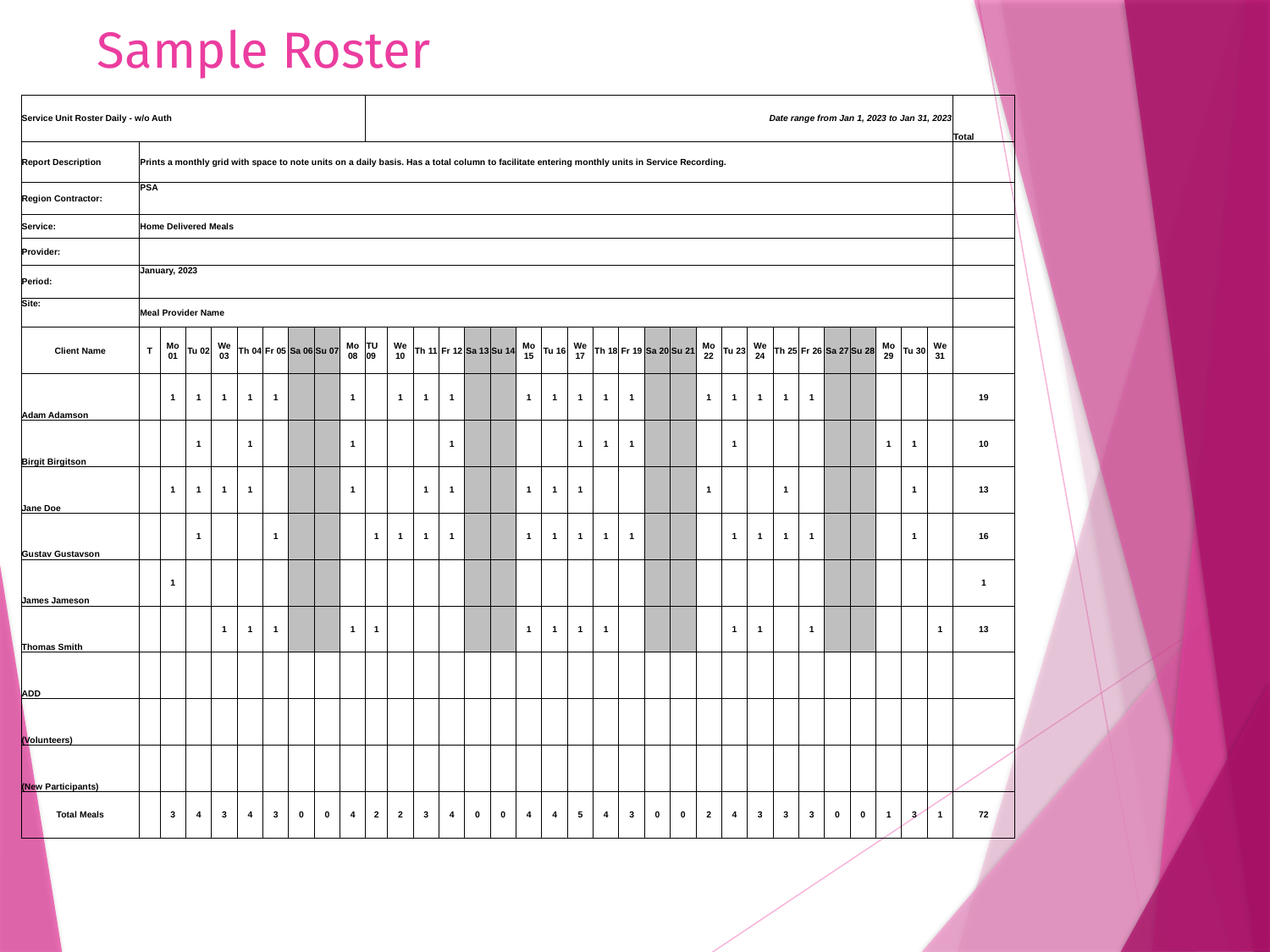

# Sample Roster
| Service Unit Roster Daily - w/o Auth |  |  |  |  |  |  |  |  |  | Date range from Jan 1, 2023 to Jan 31, 2023 |  |  |  |  |  |  |  |  |  |  |  |  |  |  |  |  |  |  |  |  |  |  | Total |
| --- | --- | --- | --- | --- | --- | --- | --- | --- | --- | --- | --- | --- | --- | --- | --- | --- | --- | --- | --- | --- | --- | --- | --- | --- | --- | --- | --- | --- | --- | --- | --- | --- | --- |
| Report Description | Prints a monthly grid with space to note units on a daily basis. Has a total column to facilitate entering monthly units in Service Recording. |  |  |  |  |  |  |  |  |  |  |  |  |  |  |  |  |  |  |  |  |  |  |  |  |  |  |  |  |  |  |  |  |
| Region Contractor: | PSA |  |  |  |  |  |  |  |  |  |  |  |  |  |  |  |  |  |  |  |  |  |  |  |  |  |  |  |  |  |  |  |  |
| Service: | Home Delivered Meals |  |  |  |  |  |  |  |  |  |  |  |  |  |  |  |  |  |  |  |  |  |  |  |  |  |  |  |  |  |  |  |  |
| Provider: |  |  |  |  |  |  |  |  |  |  |  |  |  |  |  |  |  |  |  |  |  |  |  |  |  |  |  |  |  |  |  |  |  |
| Period: | January, 2023 |  |  |  |  |  |  |  |  |  |  |  |  |  |  |  |  |  |  |  |  |  |  |  |  |  |  |  |  |  |  |  |  |
| Site: | Meal Provider Name |  |  |  |  |  |  |  |  |  |  |  |  |  |  |  |  |  |  |  |  |  |  |  |  |  |  |  |  |  |  |  |  |
| Client Name | T | Mo 01 | Tu 02 | We 03 | Th 04 | Fr 05 | Sa 06 | Su 07 | Mo 08 | TU 09 | We 10 | Th 11 | Fr 12 | Sa 13 | Su 14 | Mo 15 | Tu 16 | We 17 | Th 18 | Fr 19 | Sa 20 | Su 21 | Mo 22 | Tu 23 | We 24 | Th 25 | Fr 26 | Sa 27 | Su 28 | Mo 29 | Tu 30 | We 31 |  |
| Adam Adamson |  | 1 | 1 | 1 | 1 | 1 |  |  | 1 |  | 1 | 1 | 1 |  |  | 1 | 1 | 1 | 1 | 1 |  |  | 1 | 1 | 1 | 1 | 1 |  |  |  |  |  | 19 |
| Birgit Birgitson |  |  | 1 |  | 1 |  |  |  | 1 |  |  |  | 1 |  |  |  |  | 1 | 1 | 1 |  |  |  | 1 |  |  |  |  |  | 1 | 1 |  | 10 |
| Jane Doe |  | 1 | 1 | 1 | 1 |  |  |  | 1 |  |  | 1 | 1 |  |  | 1 | 1 | 1 |  |  |  |  | 1 |  |  | 1 |  |  |  |  | 1 |  | 13 |
| Gustav Gustavson |  |  | 1 |  |  | 1 |  |  |  | 1 | 1 | 1 | 1 |  |  | 1 | 1 | 1 | 1 | 1 |  |  |  | 1 | 1 | 1 | 1 |  |  |  | 1 |  | 16 |
| James Jameson |  | 1 |  |  |  |  |  |  |  |  |  |  |  |  |  |  |  |  |  |  |  |  |  |  |  |  |  |  |  |  |  |  | 1 |
| Thomas Smith |  |  |  | 1 | 1 | 1 |  |  | 1 | 1 |  |  |  |  |  | 1 | 1 | 1 | 1 |  |  |  |  | 1 | 1 |  | 1 |  |  |  |  | 1 | 13 |
| ADD |  |  |  |  |  |  |  |  |  |  |  |  |  |  |  |  |  |  |  |  |  |  |  |  |  |  |  |  |  |  |  |  |  |
| (Volunteers) |  |  |  |  |  |  |  |  |  |  |  |  |  |  |  |  |  |  |  |  |  |  |  |  |  |  |  |  |  |  |  |  |  |
| (New Participants) |  |  |  |  |  |  |  |  |  |  |  |  |  |  |  |  |  |  |  |  |  |  |  |  |  |  |  |  |  |  |  |  |  |
| Total Meals |  | 3 | 4 | 3 | 4 | 3 | 0 | 0 | 4 | 2 | 2 | 3 | 4 | 0 | 0 | 4 | 4 | 5 | 4 | 3 | 0 | 0 | 2 | 4 | 3 | 3 | 3 | 0 | 0 | 1 | 3 | 1 | 72 |